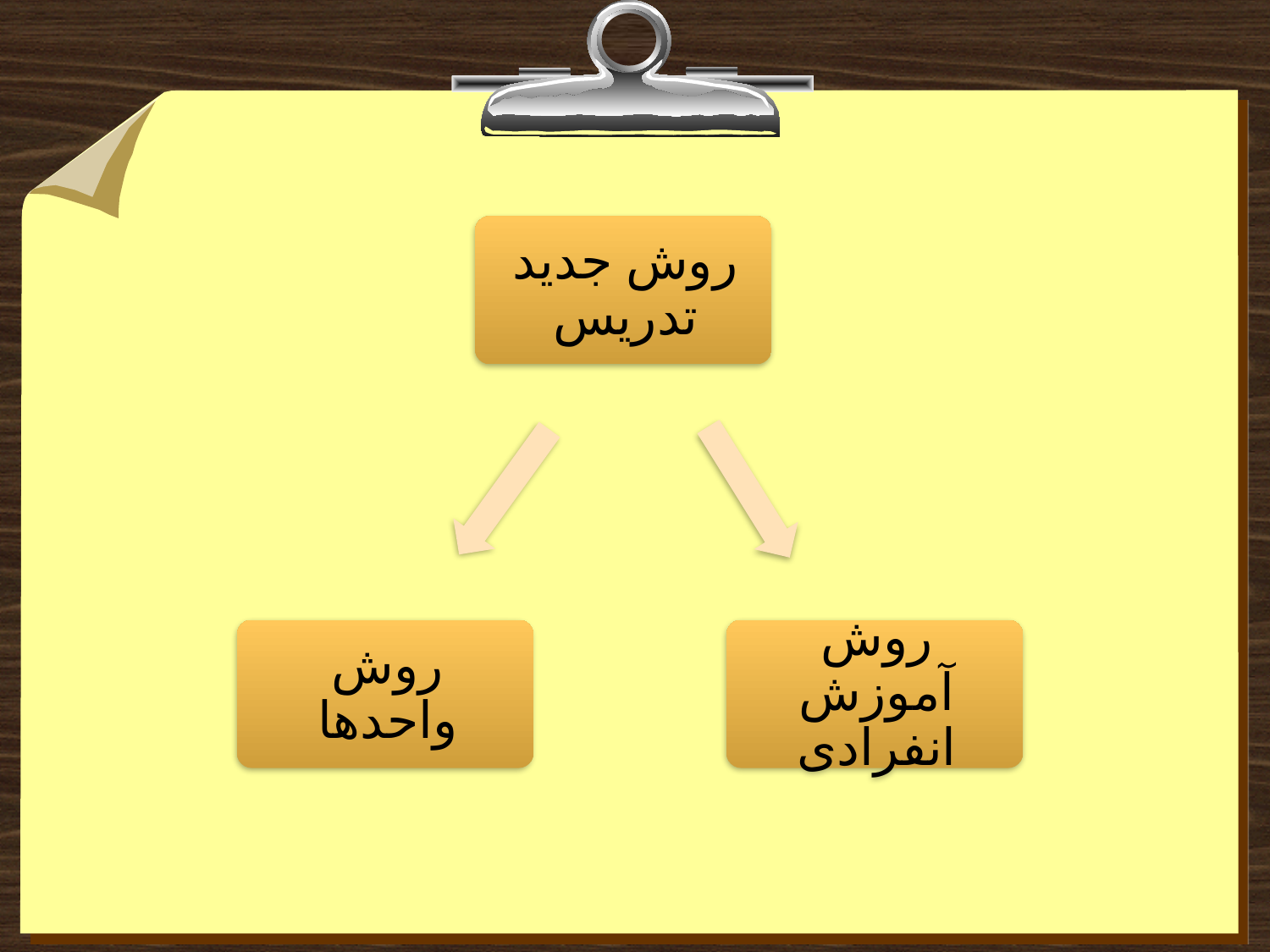

روش جدید تدریس

روش آموزش انفرادی

روش واحدها